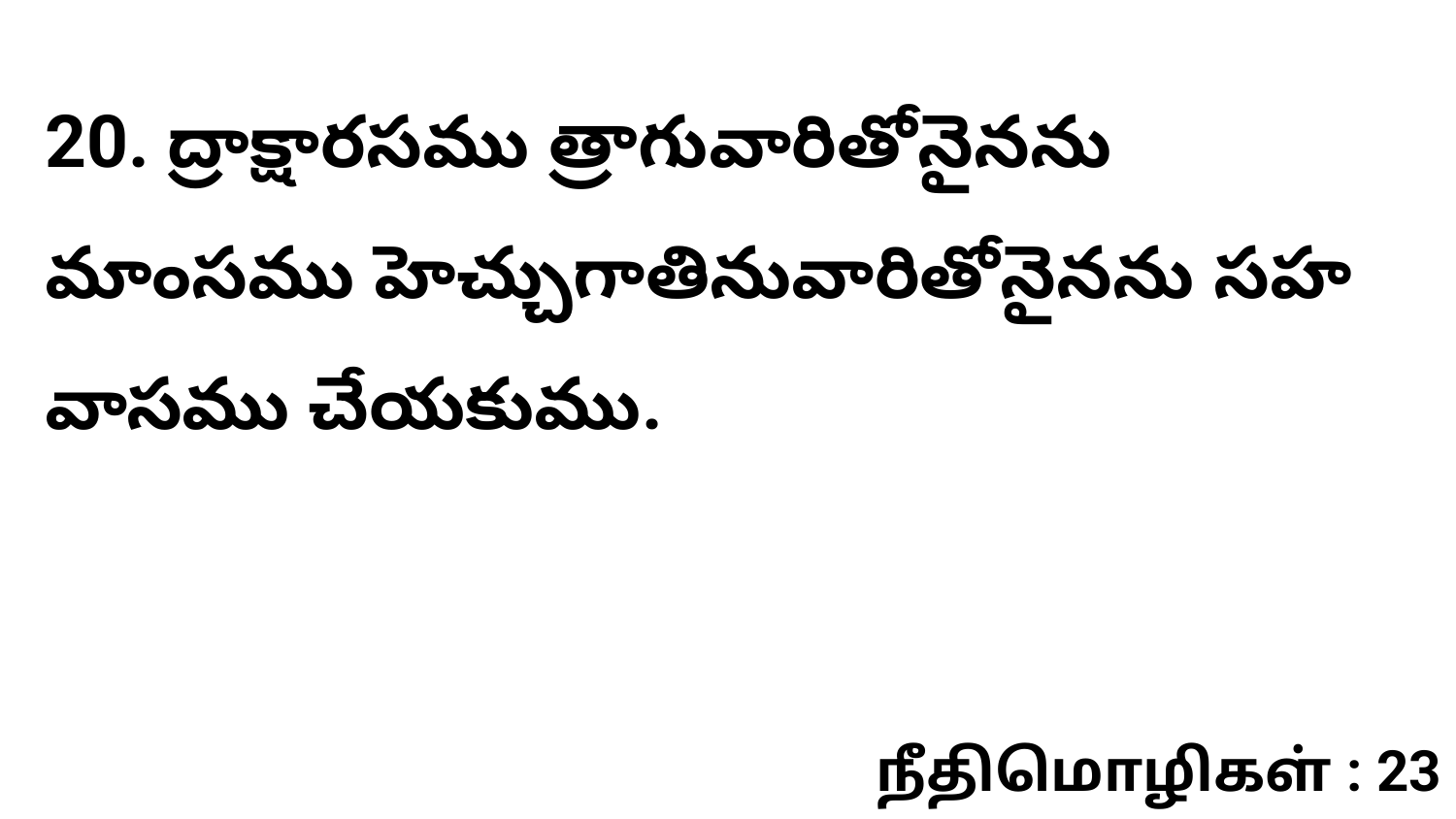

20. ద్రాక్షారసము త్రాగువారితోనైనను మాంసము హెచ్చుగాతినువారితోనైనను సహ వాసము చేయకుము.
நீதிமொழிகள் : 23